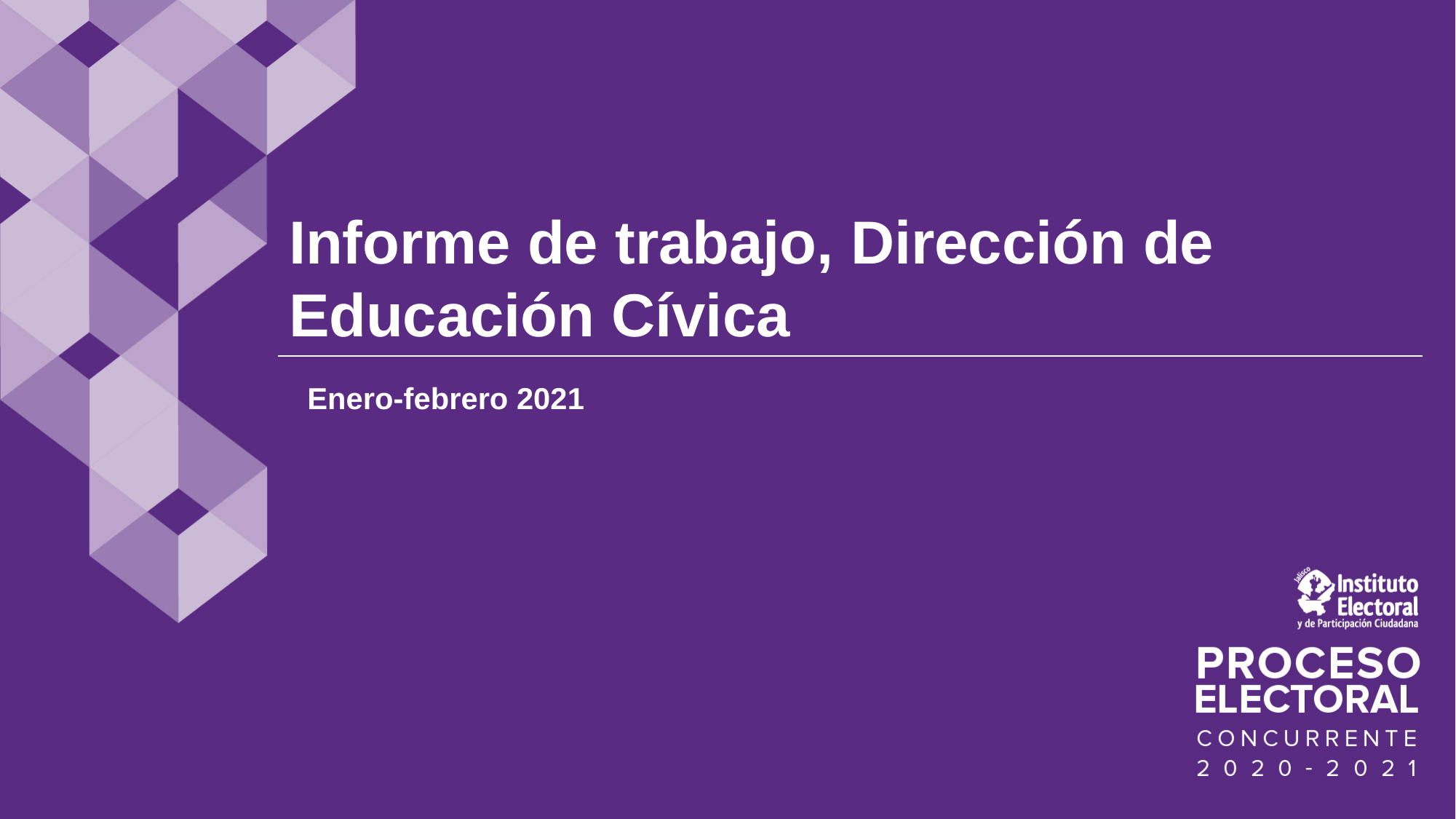

Informe de trabajo, Dirección de Educación Cívica
Enero-febrero 2021